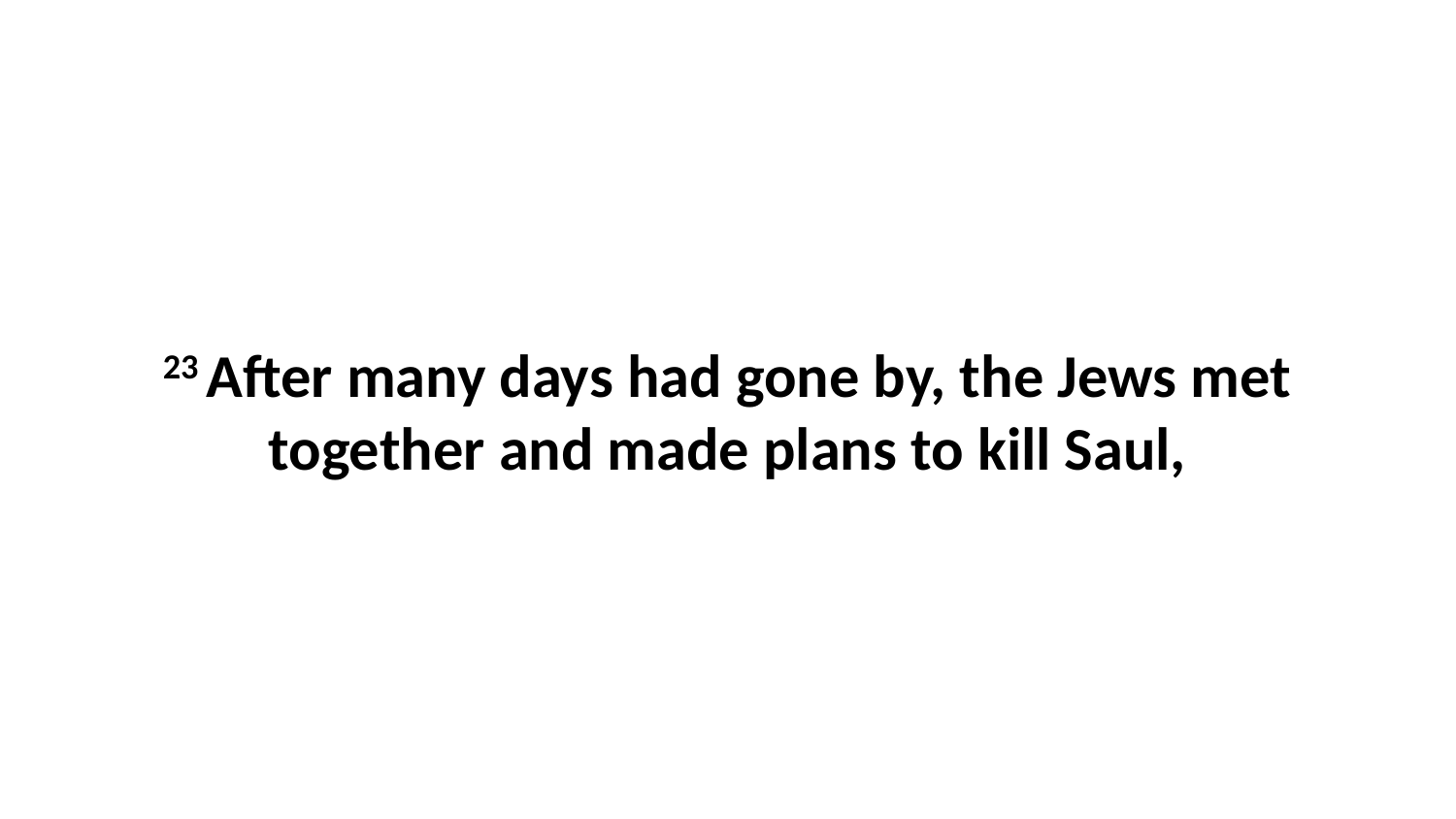

23 After many days had gone by, the Jews met together and made plans to kill Saul,